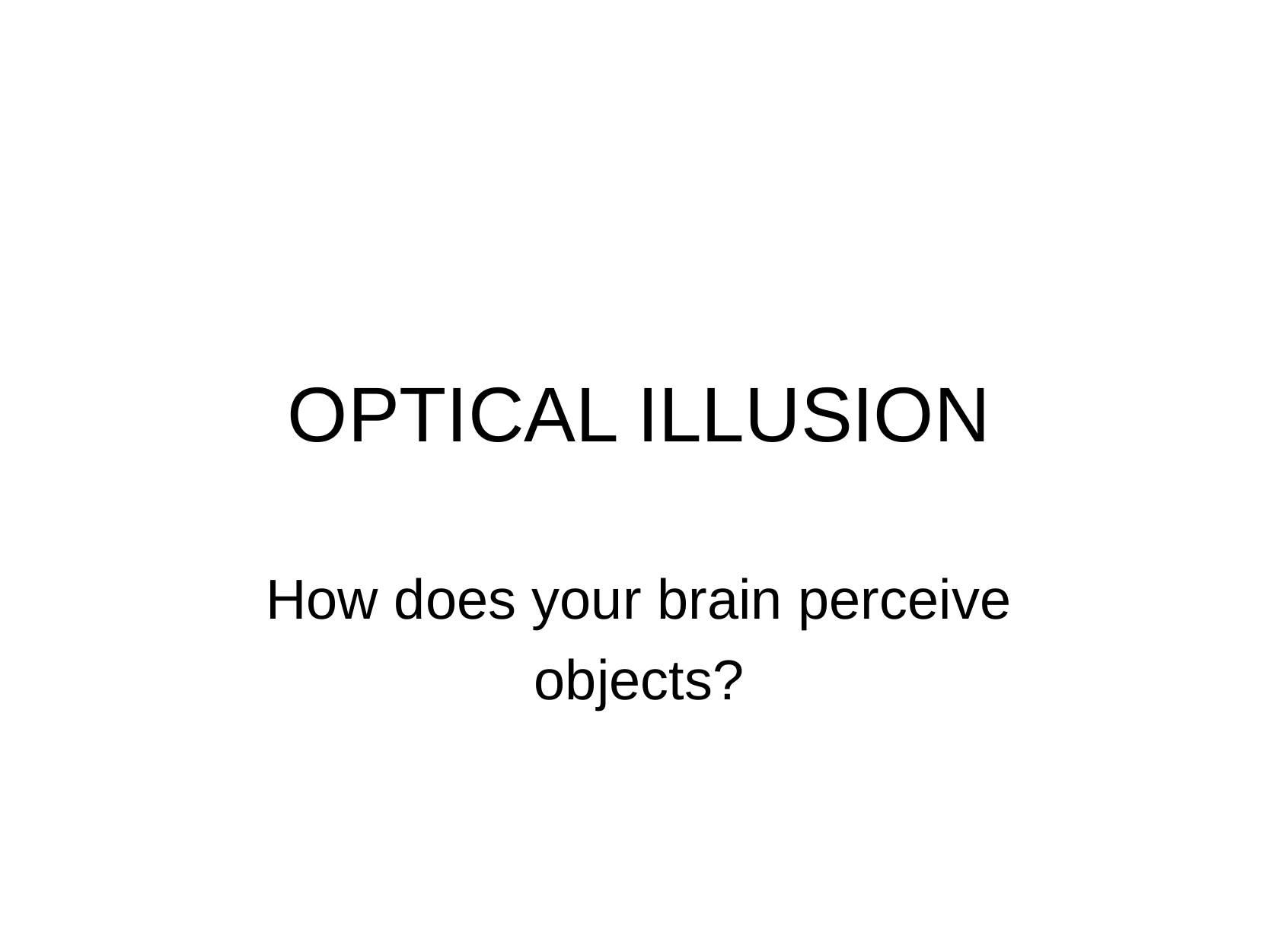

# OPTICAL ILLUSION
How does your brain perceive objects?